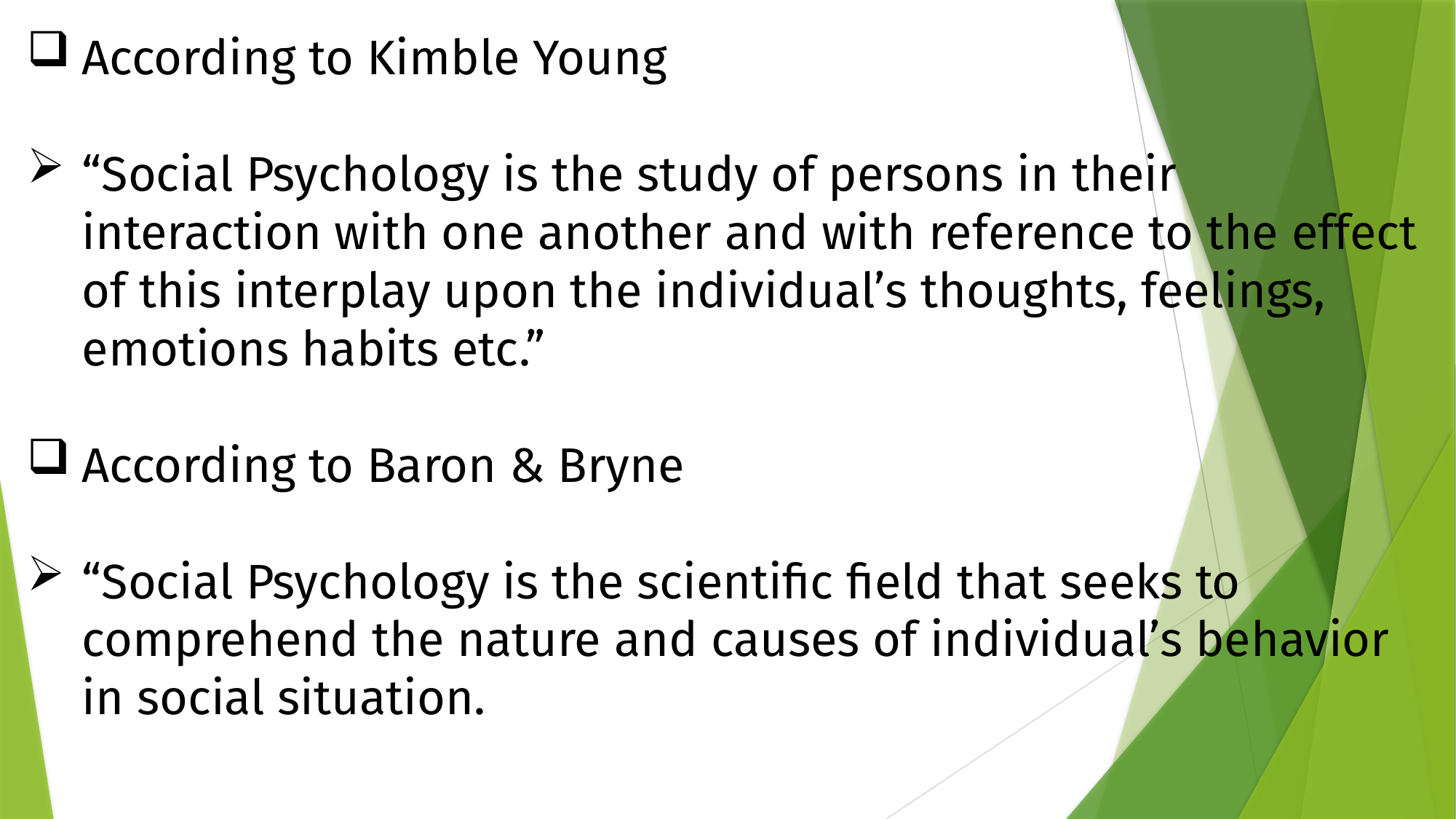

According to Kimble Young

“Social Psychology is the study of persons in their interaction with one another and with reference to the effect of this interplay upon the individual’s thoughts, feelings, emotions habits etc.”

According to Baron & Bryne

“Social Psychology is the scientific field that seeks to comprehend the nature and causes of individual’s behavior in social situation.